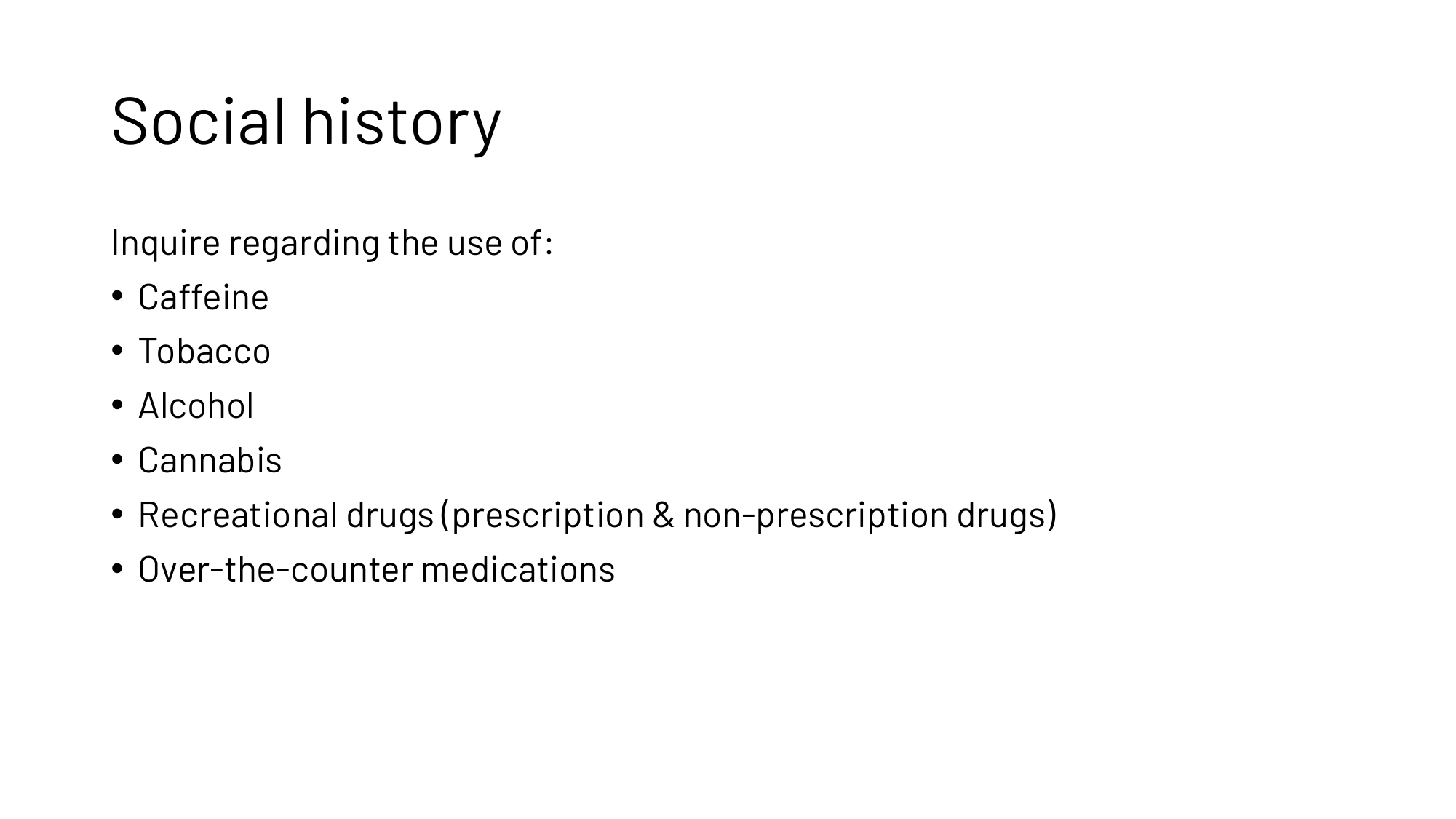

# Social history
Inquire regarding the use of:
Caffeine
Tobacco
Alcohol
Cannabis
Recreational drugs (prescription & non-prescription drugs)
Over-the-counter medications